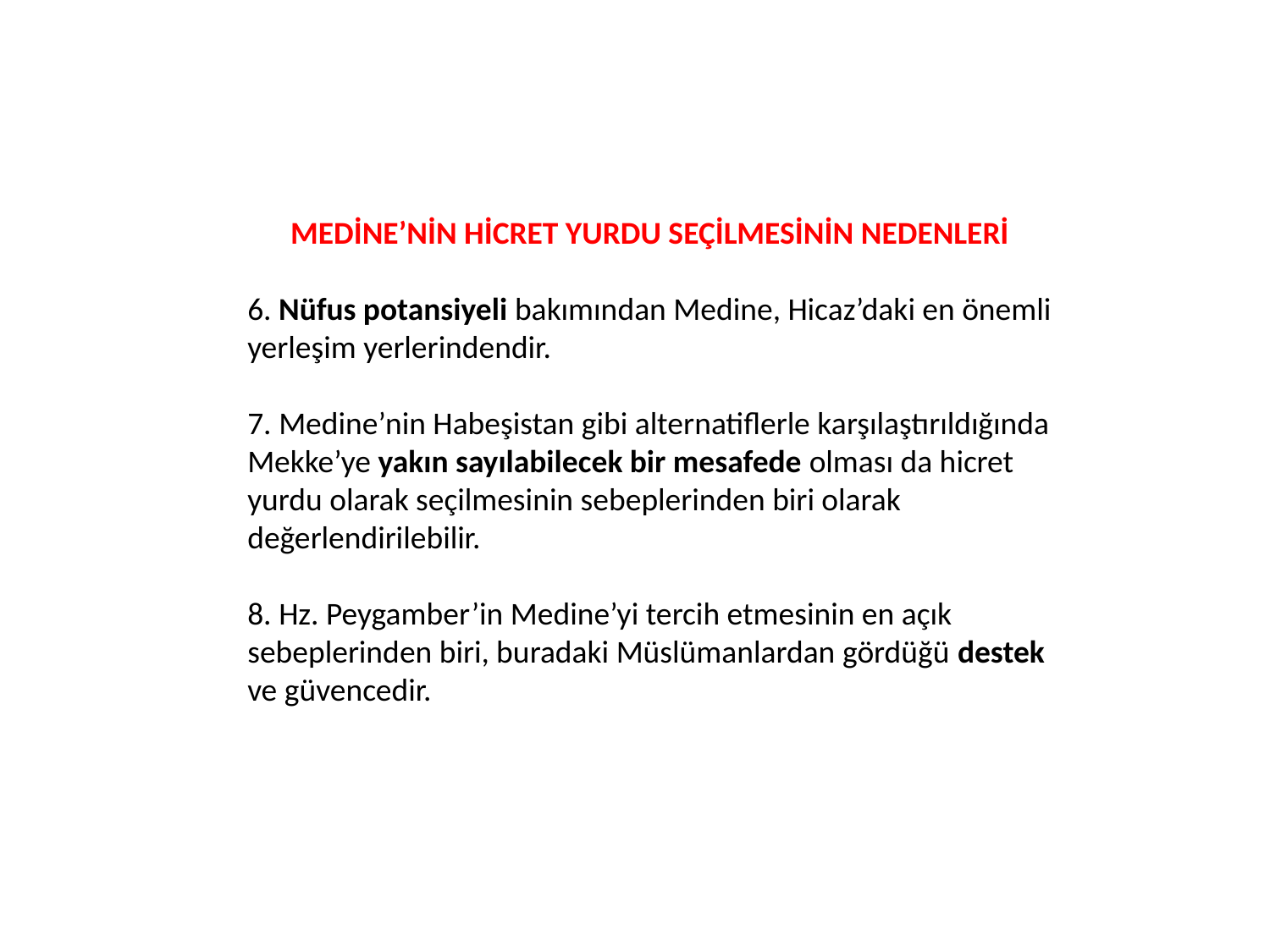

MEDİNE’NİN HİCRET YURDU SEÇİLMESİNİN NEDENLERİ

6. Nüfus potansiyeli bakımından Medine, Hicaz’daki en önemli yerleşim yerlerindendir.

7. Medine’nin Habeşistan gibi alternatiflerle karşılaştırıldığında Mekke’ye yakın sayılabilecek bir mesafede olması da hicret yurdu olarak seçilmesinin sebeplerinden biri olarak değerlendirilebilir.

8. Hz. Peygamber’in Medine’yi tercih etmesinin en açık sebeplerinden biri, buradaki Müslümanlardan gördüğü destek ve güvencedir.